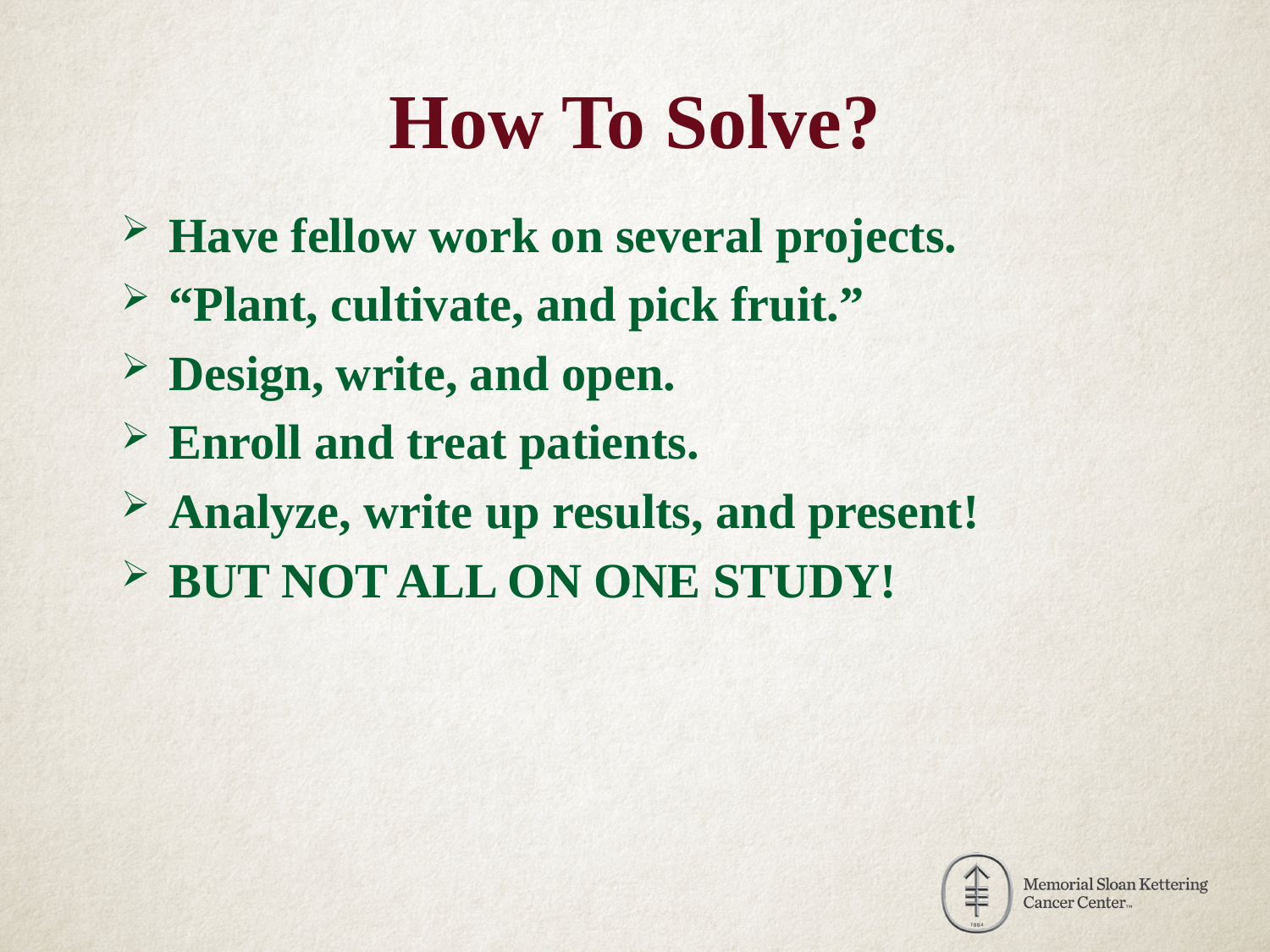

# How To Solve?
Have fellow work on several projects.
“Plant, cultivate, and pick fruit.”
Design, write, and open.
Enroll and treat patients.
Analyze, write up results, and present!
BUT NOT ALL ON ONE STUDY!